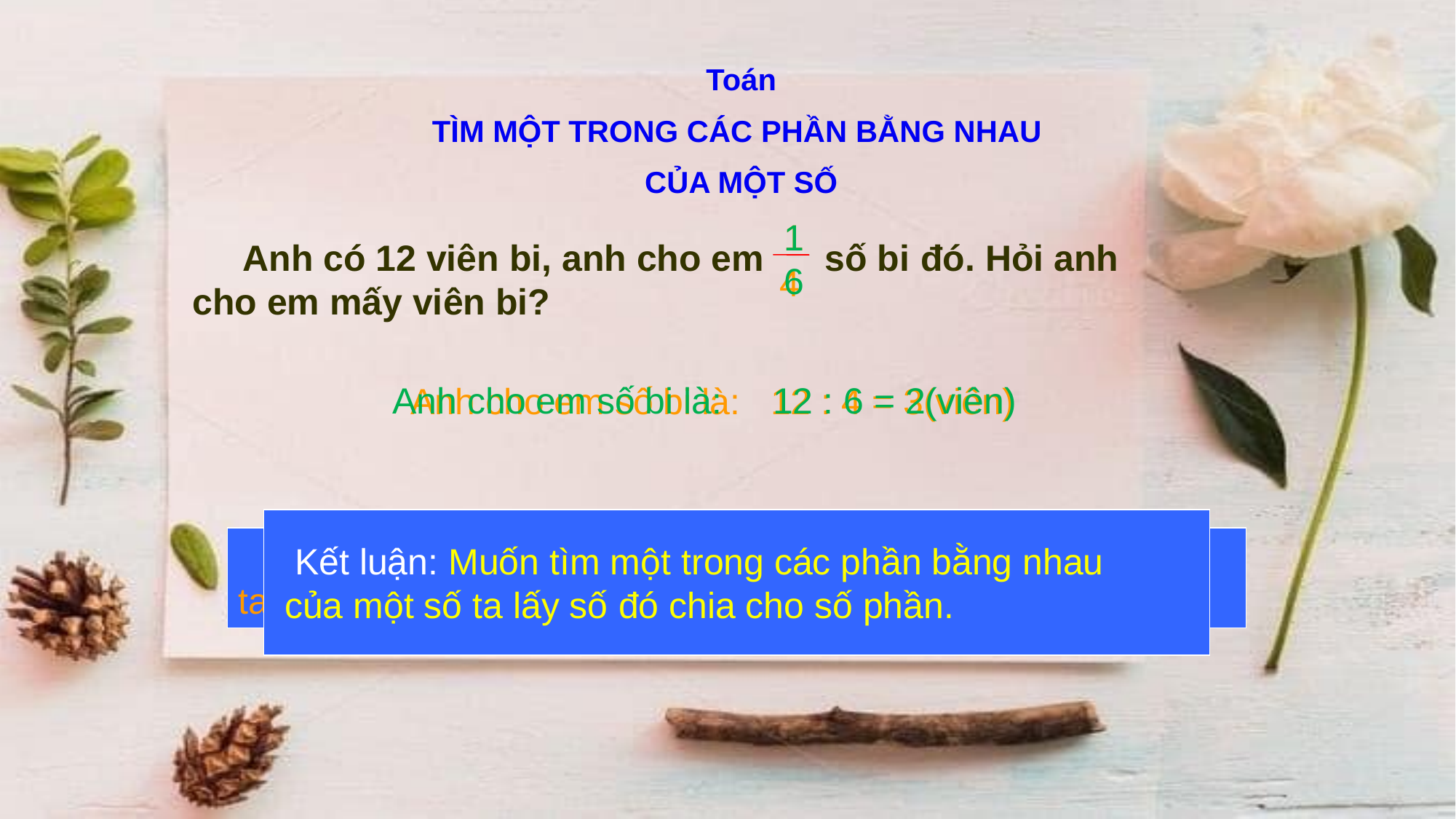

Toán
TÌM MỘT TRONG CÁC PHẦN BẰNG NHAU
CỦA MỘT SỐ
1
1
      Anh có 12 viên bi, anh cho em      số bi đó. Hỏi anh cho em mấy viên bi?
6
4

Anh cho em số bi là:     12 : 6 = 2(viên)
Anh cho em số bi là:   12 : 4 = 3(viên)
  Kết luận: Muốn tìm một trong các phần bằng nhau
 của một số ta lấy số đó chia cho số phần.
   Muốn tìm một trong các phần bằng nhau của một số
ta làm như thế nào?